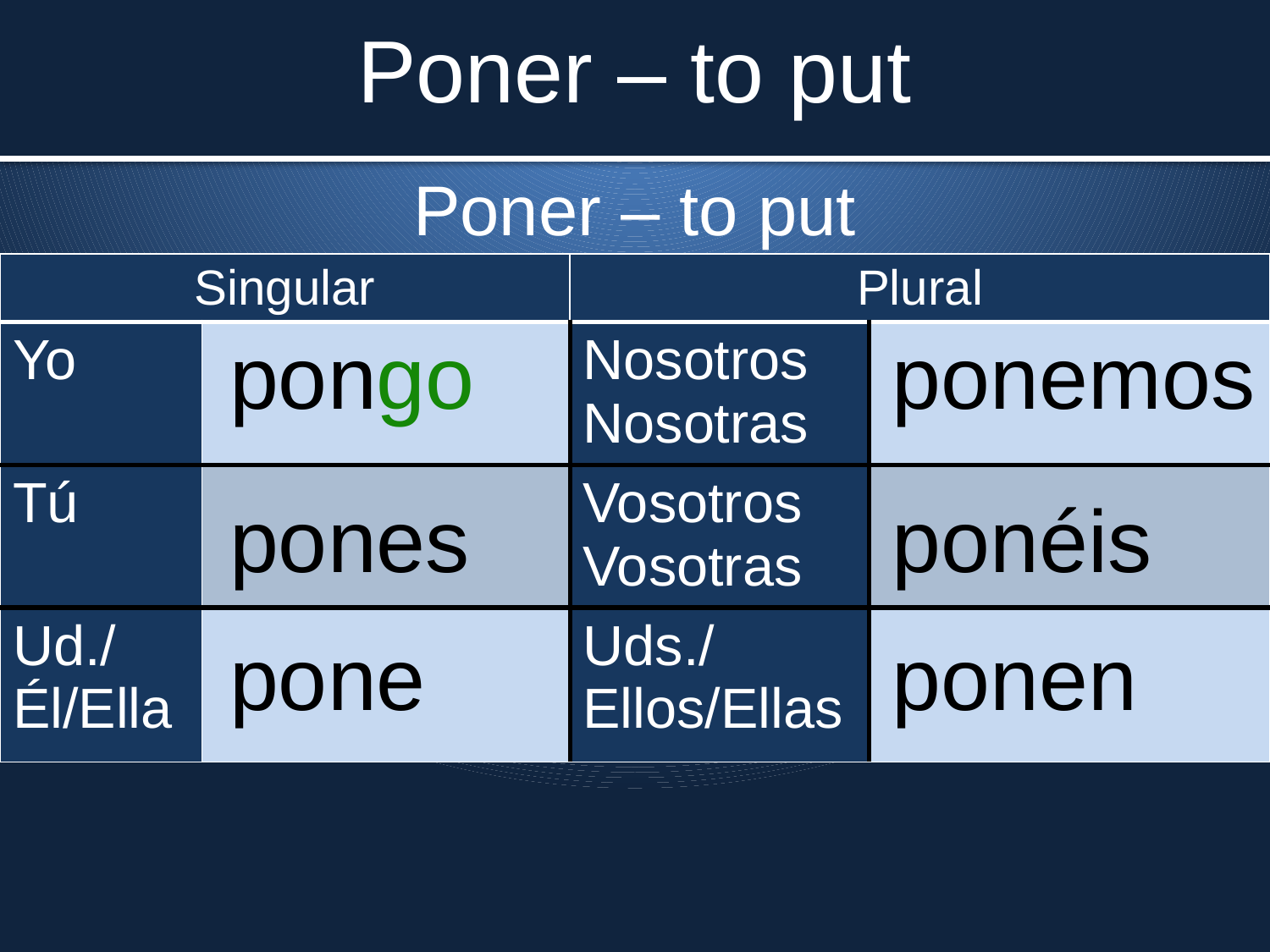

# Poner – to put
Poner – to put
| Singular |  | Plural |  |
| --- | --- | --- | --- |
| Yo |  | Nosotros Nosotras |  |
| Tú |  | Vosotros Vosotras |  |
| Ud./Él/Ella |  | Uds./Ellos/Ellas |  |
| pongo |
| --- |
| ponemos |
| --- |
| pones |
| --- |
| ponéis |
| --- |
| pone |
| --- |
| ponen |
| --- |